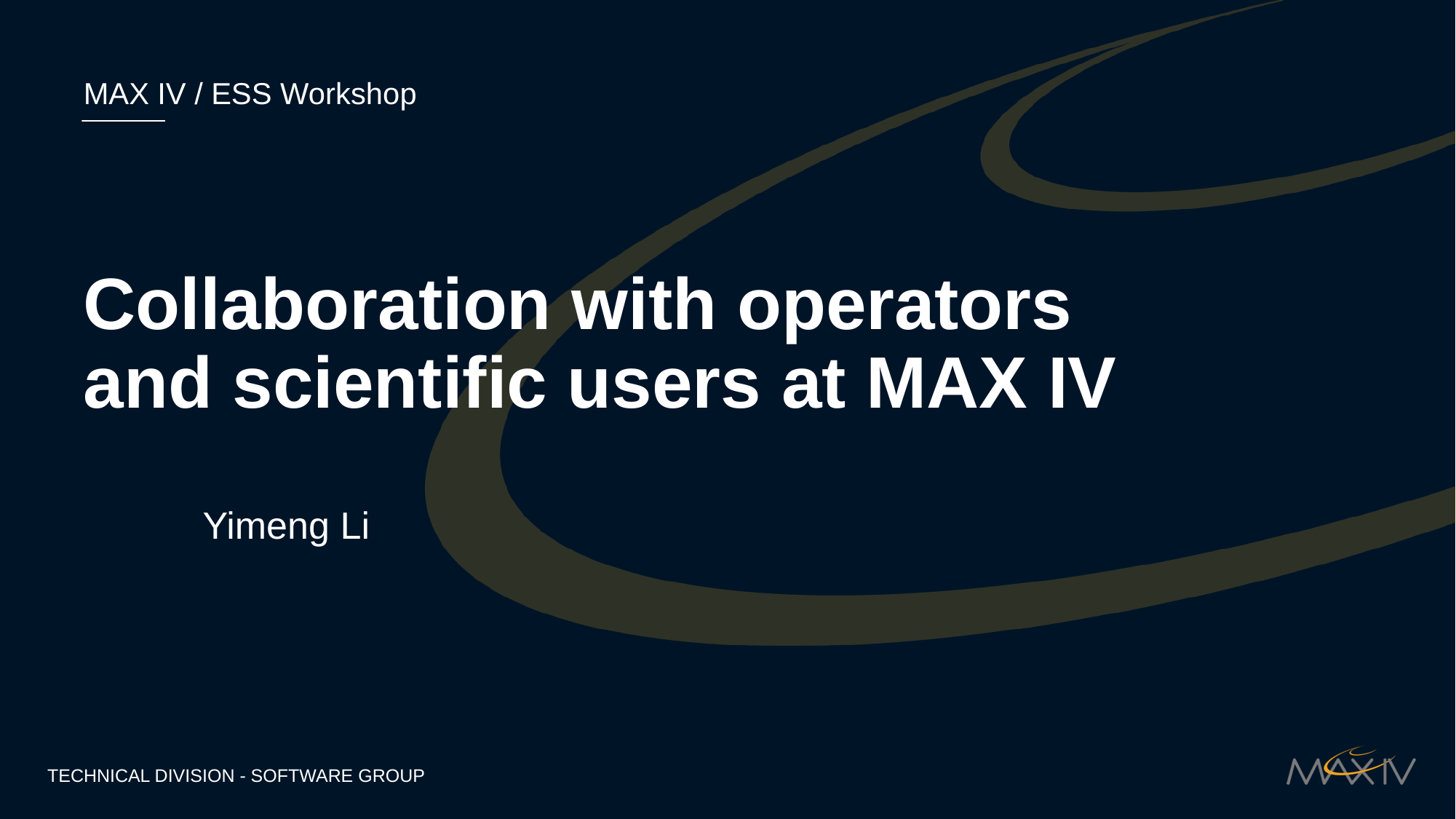

MAX IV / ESS Workshop
# Collaboration with operators and scientific users at MAX IV
Yimeng Li
TECHNICAL DIVISION - SOFTWARE GROUP